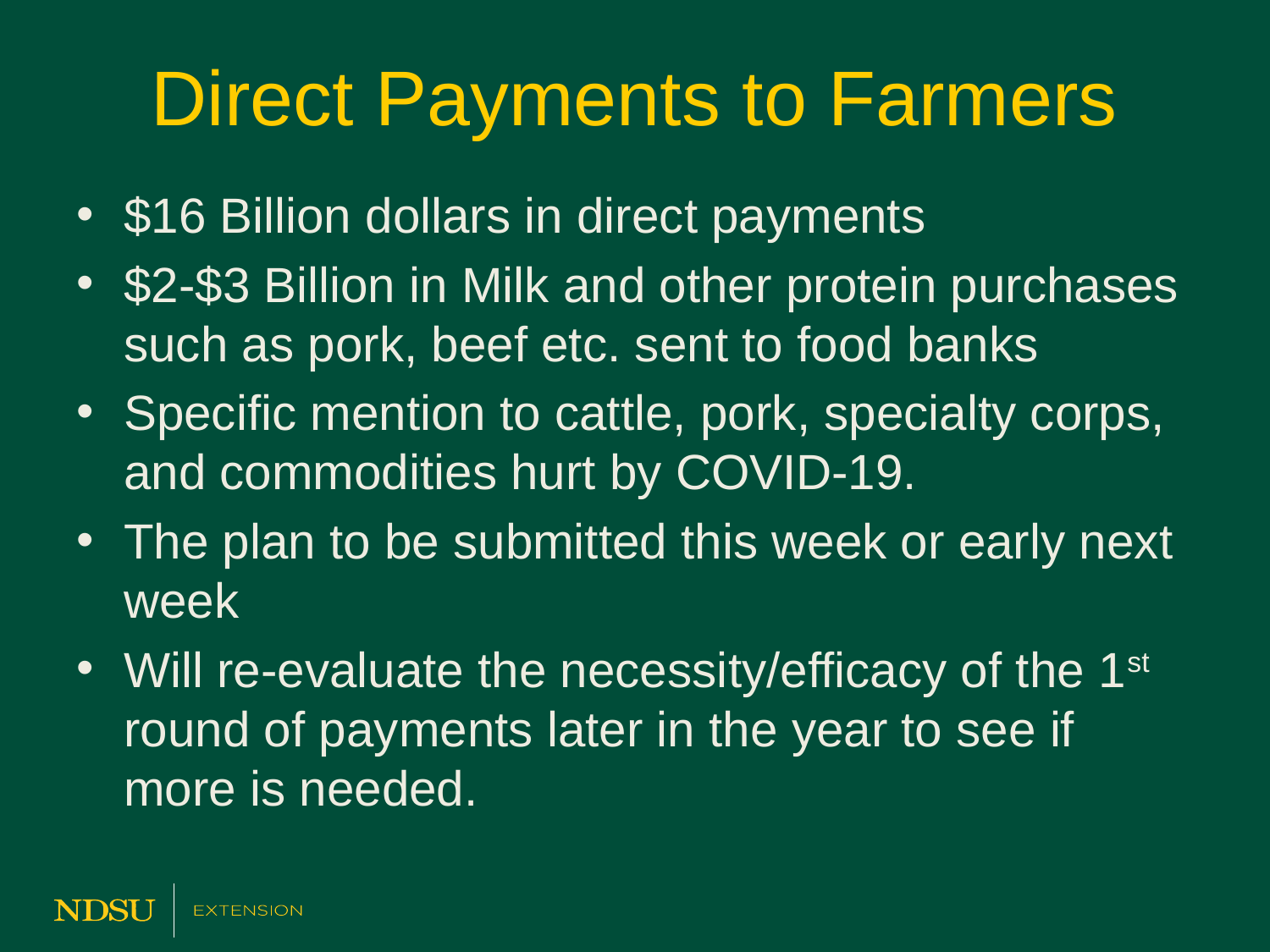

# Direct Payments to Farmers
$16 Billion dollars in direct payments
$2-$3 Billion in Milk and other protein purchases such as pork, beef etc. sent to food banks
Specific mention to cattle, pork, specialty corps, and commodities hurt by COVID-19.
The plan to be submitted this week or early next week
Will re-evaluate the necessity/efficacy of the 1st round of payments later in the year to see if more is needed.